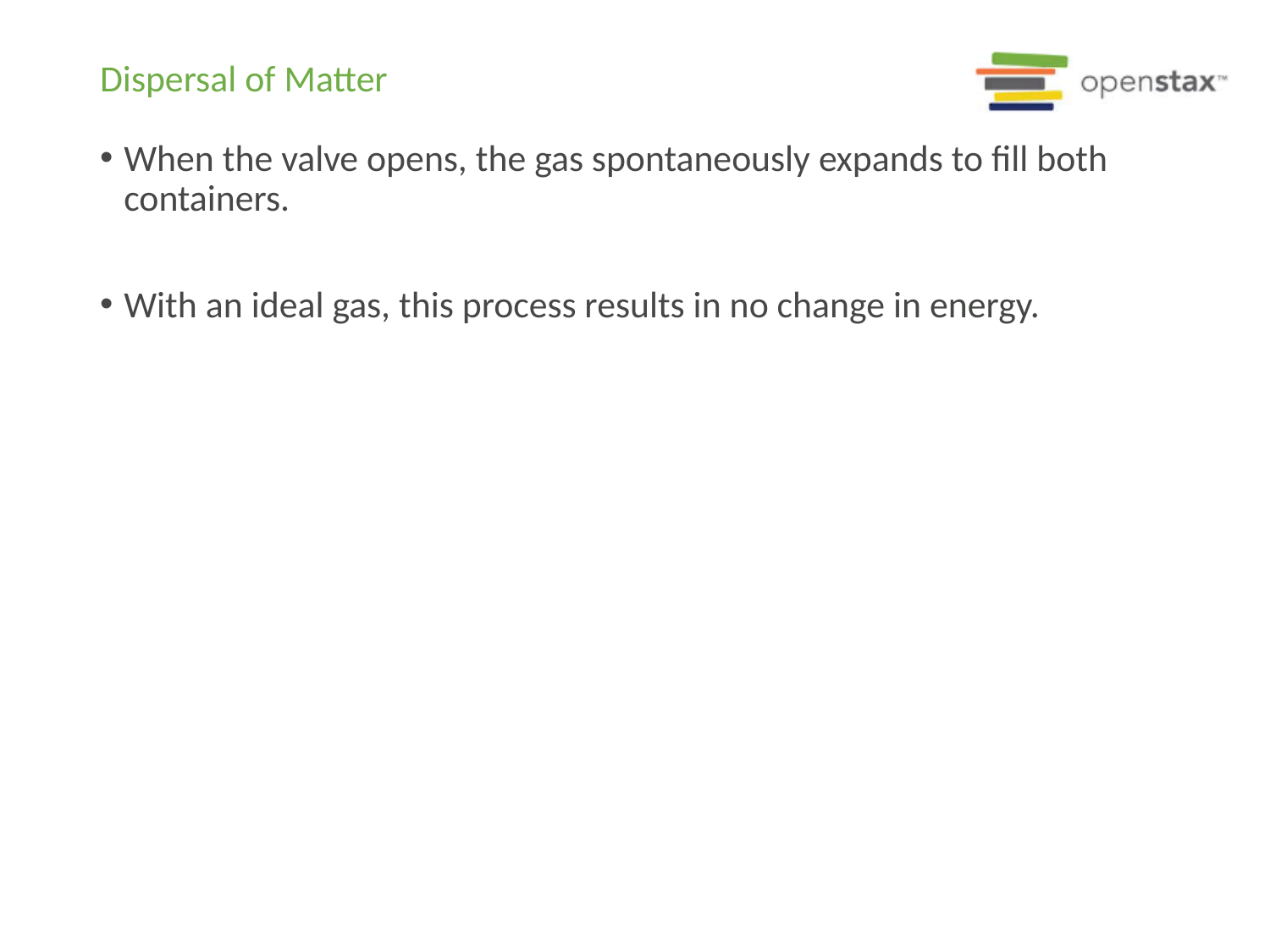

# Dispersal of Matter
When the valve opens, the gas spontaneously expands to fill both containers.

With an ideal gas, this process results in no change in energy.